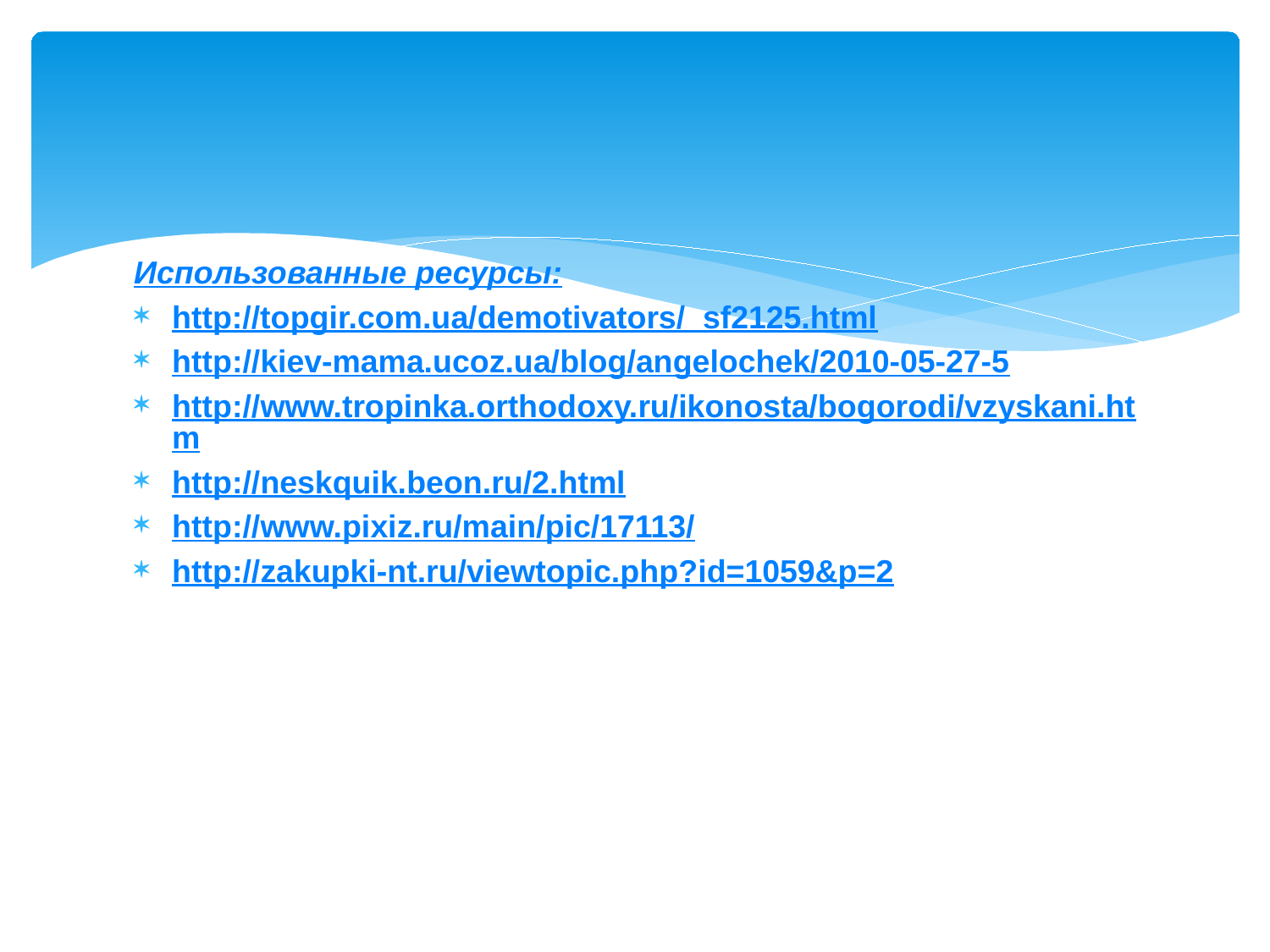

Использованные ресурсы:
http://topgir.com.ua/demotivators/_sf2125.html
http://kiev-mama.ucoz.ua/blog/angelochek/2010-05-27-5
http://www.tropinka.orthodoxy.ru/ikonosta/bogorodi/vzyskani.htm
http://neskquik.beon.ru/2.html
http://www.pixiz.ru/main/pic/17113/
http://zakupki-nt.ru/viewtopic.php?id=1059&p=2